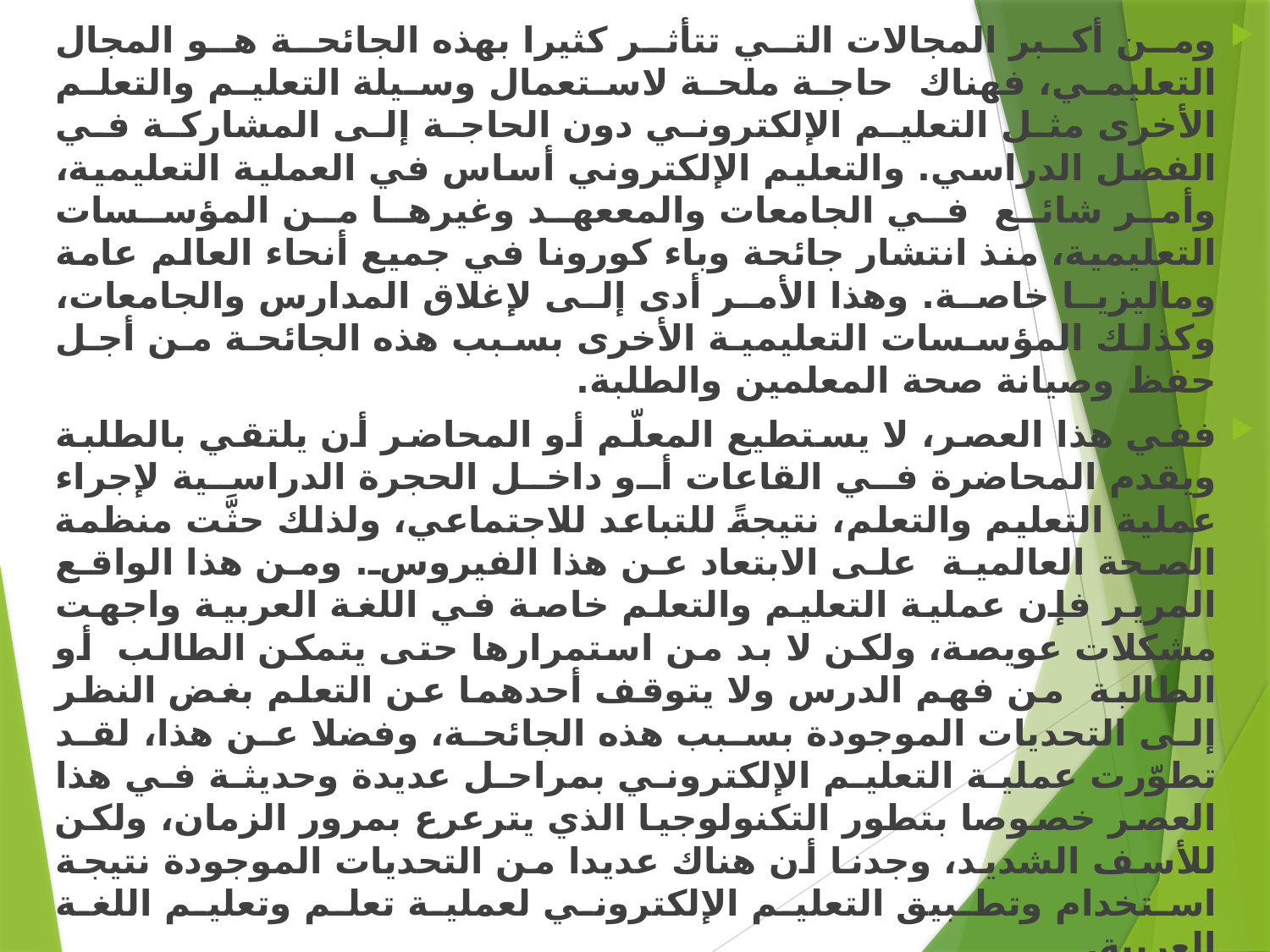

#
ومن أكبر المجالات التي تتأثر كثيرا بهذه الجائحة هو المجال التعليمي، فهناك  حاجة ملحة لاستعمال وسيلة التعليم والتعلم الأخرى مثل التعليم الإلكتروني دون الحاجة إلى المشاركة في الفصل الدراسي. والتعليم الإلكتروني أساس في العملية التعليمية، وأمر شائع  في الجامعات والمععهد وغيرها من المؤسسات التعليمية، منذ انتشار جائحة وباء كورونا في جميع أنحاء العالم عامة وماليزيا خاصة. وهذا الأمر أدى إلى لإغلاق المدارس والجامعات، وكذلك المؤسسات التعليمية الأخرى بسبب هذه الجائحة من أجل حفظ وصيانة صحة المعلمين والطلبة.
	ففي هذا العصر، لا يستطيع المعلّم أو المحاضر أن يلتقي بالطلبة ويقدم المحاضرة في القاعات أو داخل الحجرة الدراسية لإجراء عملية التعليم والتعلم، نتيجةً للتباعد للاجتماعي، ولذلك حثَّت منظمة الصحة العالمية  على الابتعاد عن هذا الفيروس. ومن هذا الواقع المرير فإن عملية التعليم والتعلم خاصة في اللغة العربية واجهت مشكلات عويصة، ولكن لا بد من استمرارها حتى يتمكن الطالب  أو الطالبة  من فهم الدرس ولا يتوقف أحدهما عن التعلم بغض النظر إلى التحديات الموجودة بسبب هذه الجائحة، وفضلا عن هذا، لقد تطوّرت عملية التعليم الإلكتروني بمراحل عديدة وحديثة في هذا العصر خصوصا بتطور التكنولوجيا الذي يترعرع بمرور الزمان، ولكن للأسف الشديد، وجدنا أن هناك عديدا من التحديات الموجودة نتيجة استخدام وتطبيق التعليم الإلكتروني لعملية تعلم وتعليم اللغة العربية.